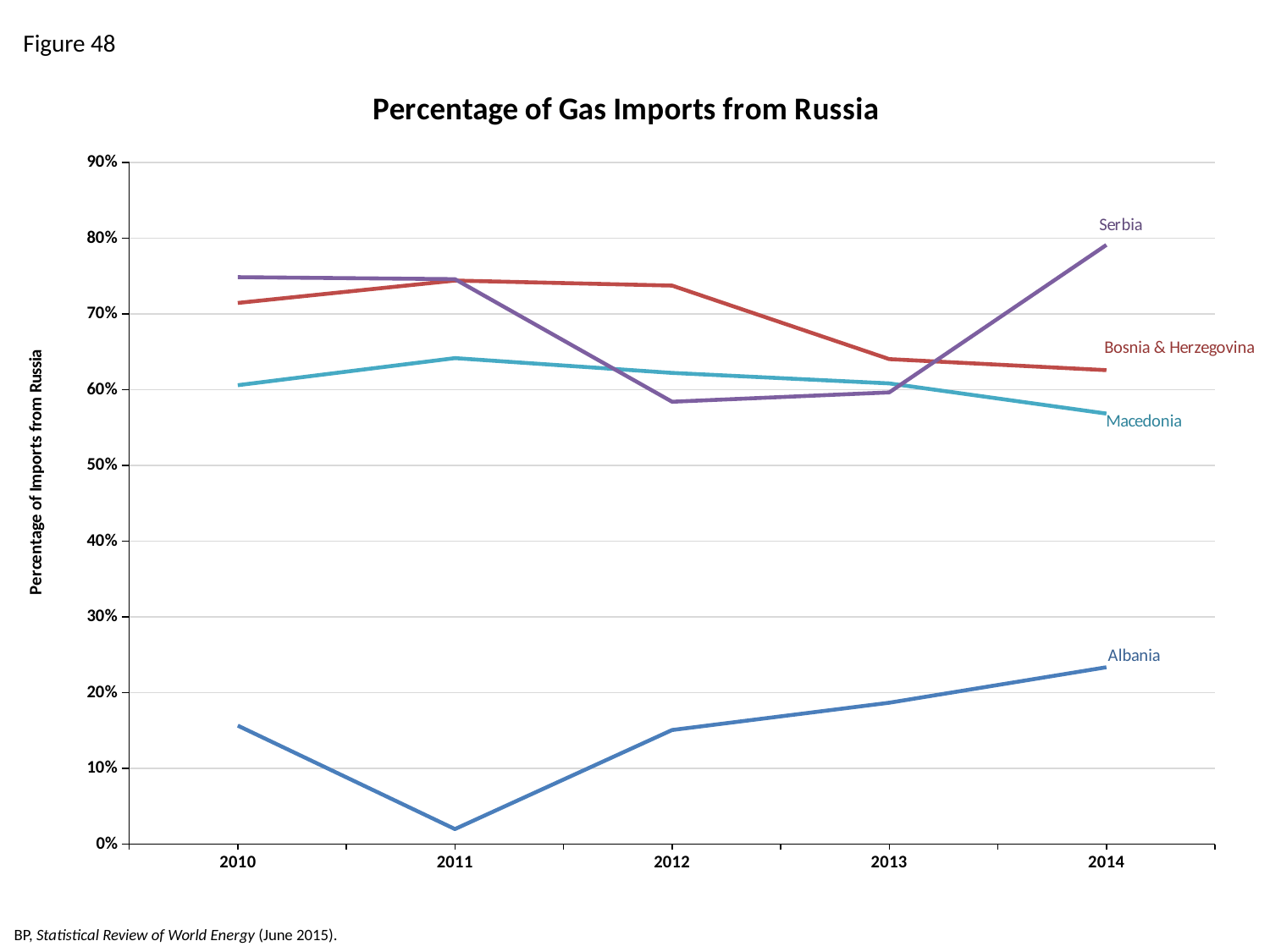

Figure 48

### Chart: Percentage of Gas Imports from Russia

| Category | Albania | Macedonia | Bosnia & Herzegovina | Serbia |
|---|---|---|---|---|
| 2010 | 0.15650975725767569 | 0.6060780004794013 | 0.7147141096716279 | 0.748794151269767 |
| 2011 | 0.019896832967795965 | 0.6418827309075503 | 0.7442951561952508 | 0.7461438397170033 |
| 2012 | 0.15071058270674595 | 0.6223300087029093 | 0.7376215737519273 | 0.5842433181967917 |
| 2013 | 0.18672797903049015 | 0.6085100077341301 | 0.6405639123672464 | 0.5966067819526835 |
| 2014 | 0.233548365711113 | 0.5686009165664844 | 0.6259820211959235 | 0.7913173141871422 |
BP, Statistical Review of World Energy (June 2015).